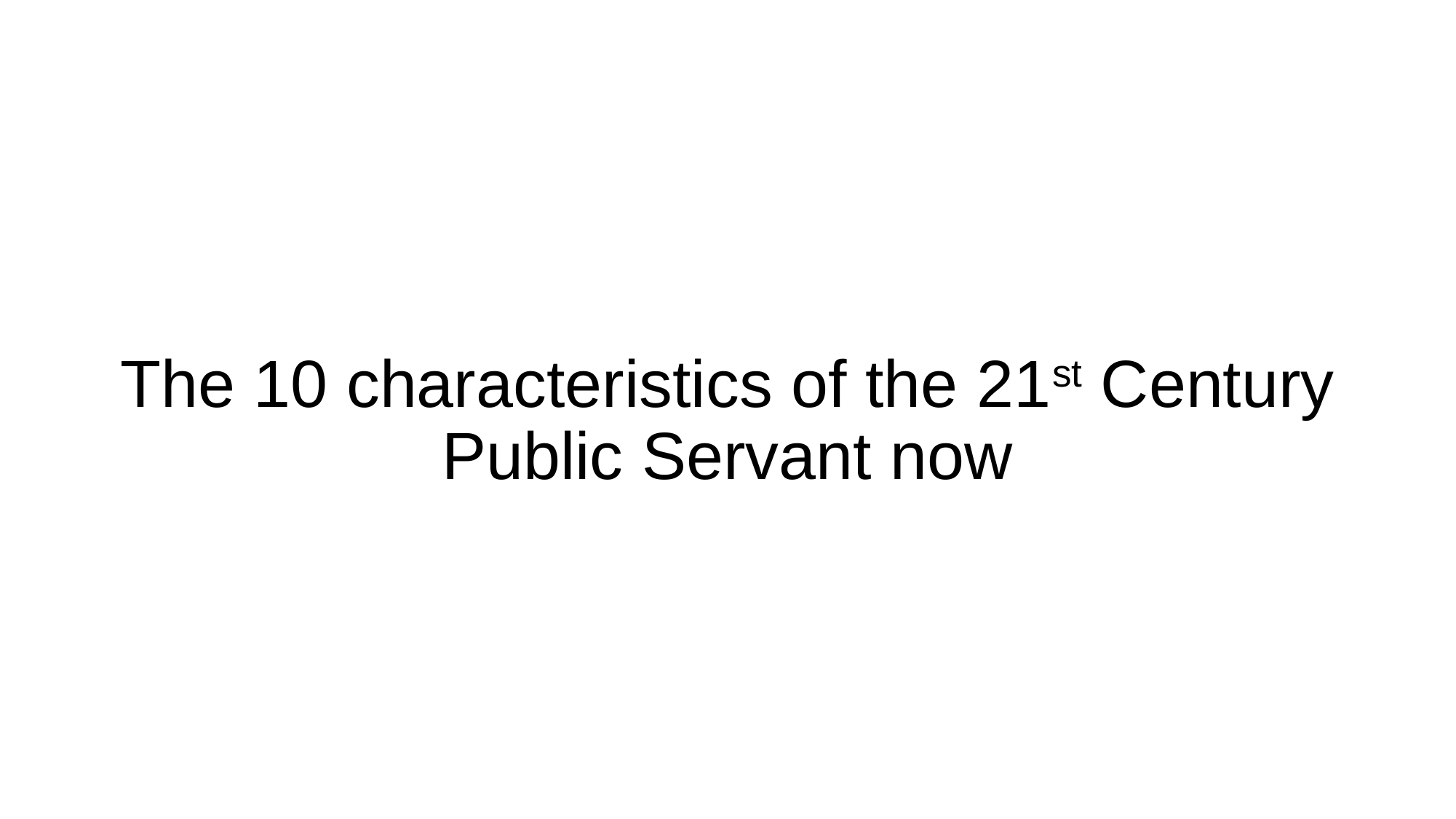

# The 10 characteristics of the 21st Century Public Servant now